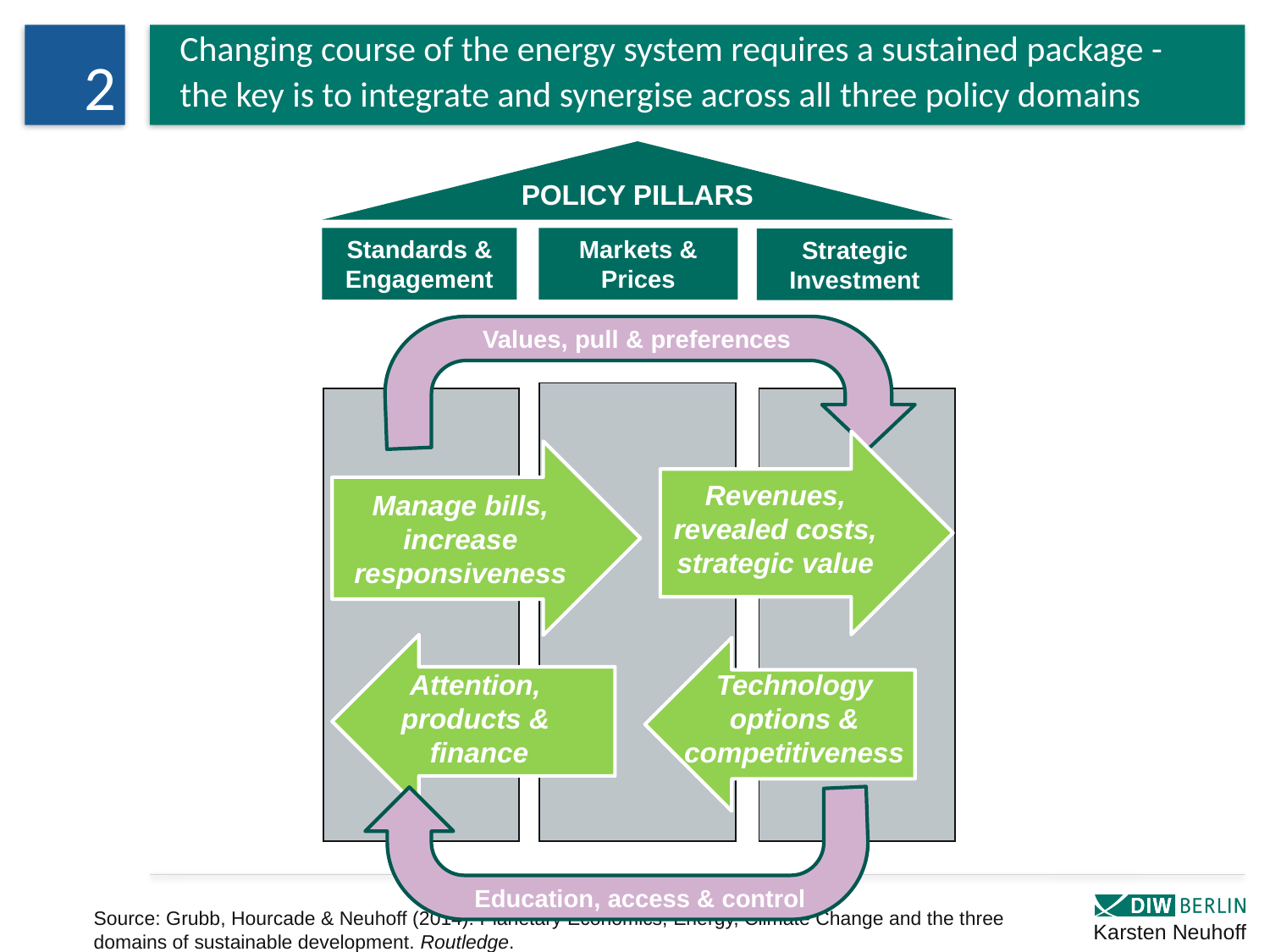

2
Changing course of the energy system requires a sustained package -
the key is to integrate and synergise across all three policy domains

POLICY PILLARS
Standards & Engagement
Markets & Prices
Strategic Investment

Values, pull & preferences

Manage bills, increase responsiveness
|  |
| --- |
|  |
|  |
|  |
| --- |
|  |
|  |
|  |
| --- |
|  |
|  |

Revenues, revealed costs, strategic value

Attention,
products &
finance

Technology options & competitiveness

Education, access & control
Source: Grubb, Hourcade & Neuhoff (2014): Planetary Economics, Energy, Climate Change and the three domains of sustainable development. Routledge.
Karsten Neuhoff